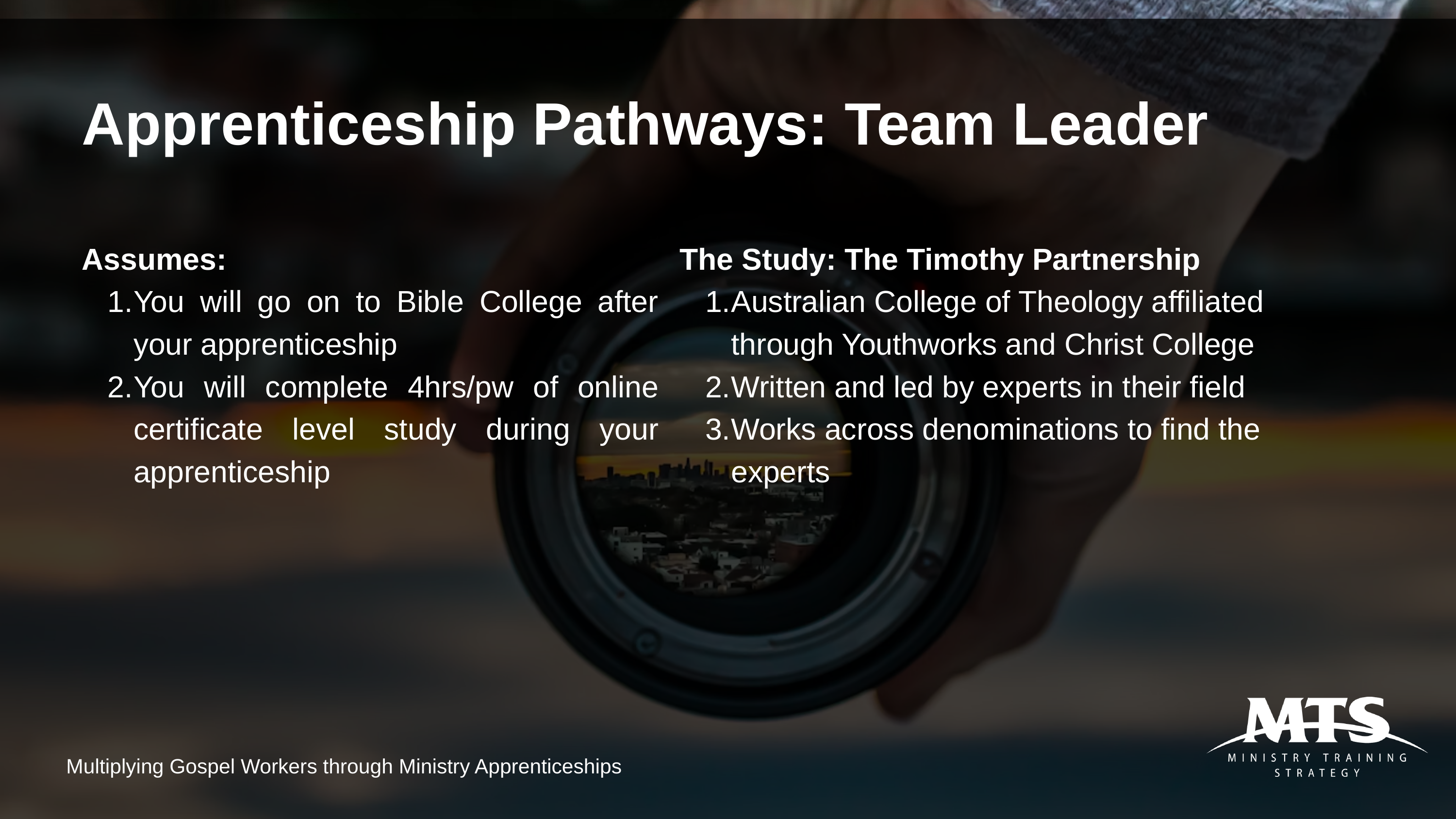

Apprenticeship Pathways: Team Leader
Assumes:
You will go on to Bible College after your apprenticeship
You will complete 4hrs/pw of online certificate level study during your apprenticeship
The Study: The Timothy Partnership
Australian College of Theology affiliated through Youthworks and Christ College
Written and led by experts in their field
Works across denominations to find the experts

Multiplying Gospel Workers through Ministry Apprenticeships